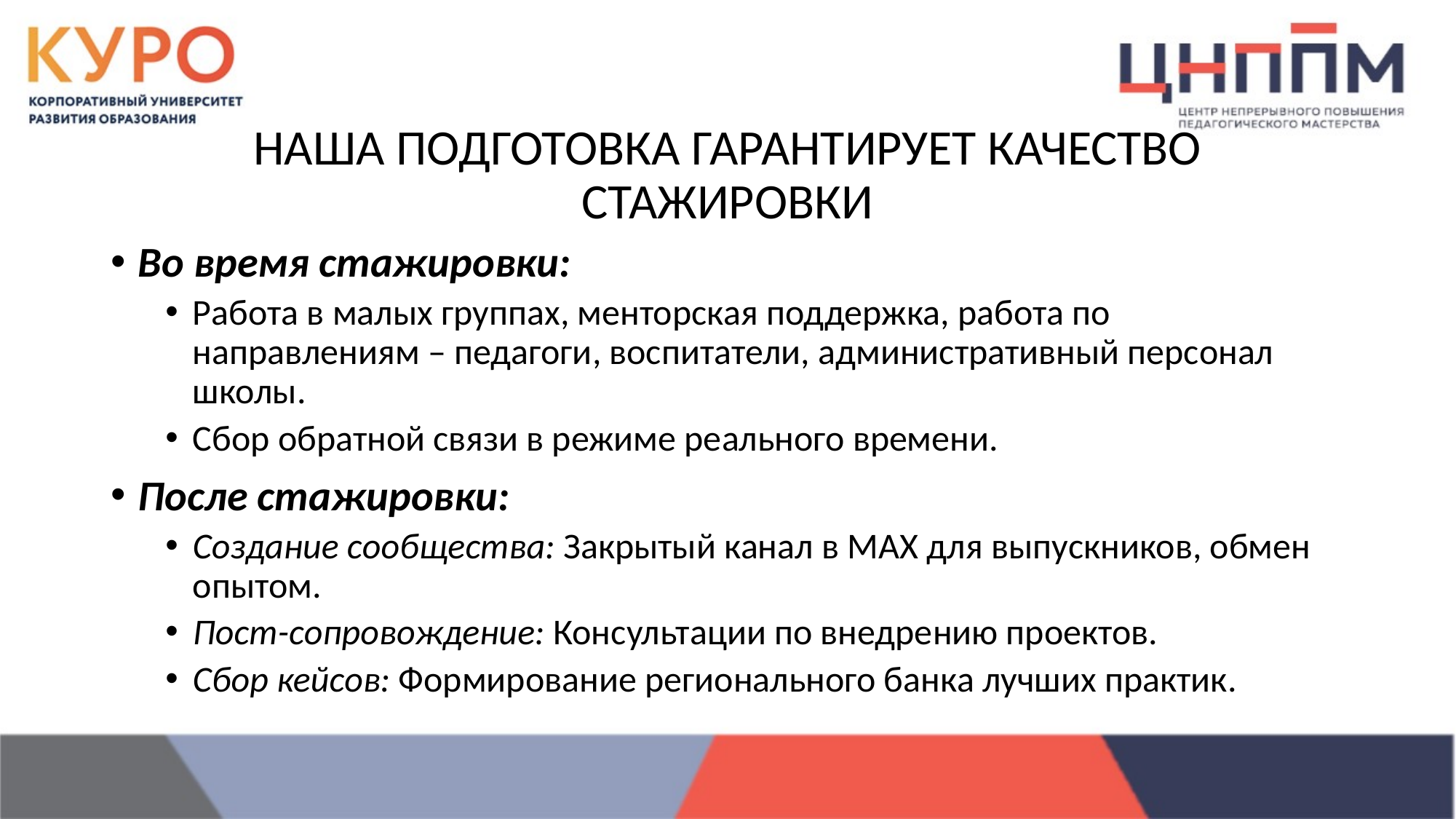

# Наша подготовка гарантирует качество стажировки
Во время стажировки:
Работа в малых группах, менторская поддержка, работа по направлениям – педагоги, воспитатели, административный персонал школы.
Сбор обратной связи в режиме реального времени.
После стажировки:
Создание сообщества: Закрытый канал в MAX для выпускников, обмен опытом.
Пост-сопровождение: Консультации по внедрению проектов.
Сбор кейсов: Формирование регионального банка лучших практик.